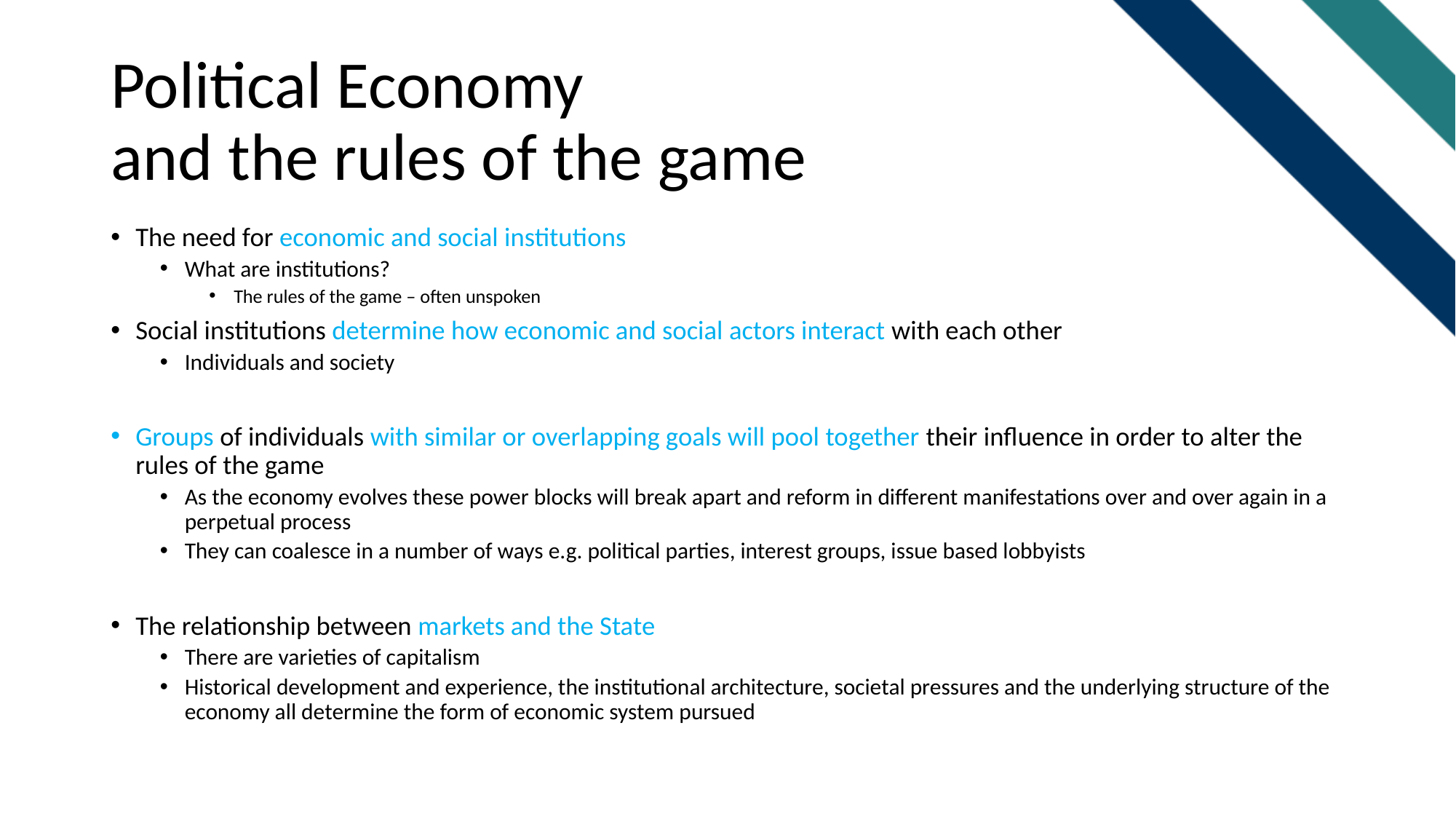

# Political Economy and the rules of the game
The need for economic and social institutions
What are institutions?
The rules of the game – often unspoken
Social institutions determine how economic and social actors interact with each other
Individuals and society

Groups of individuals with similar or overlapping goals will pool together their influence in order to alter the rules of the game
As the economy evolves these power blocks will break apart and reform in different manifestations over and over again in a perpetual process
They can coalesce in a number of ways e.g. political parties, interest groups, issue based lobbyists

The relationship between markets and the State
There are varieties of capitalism
Historical development and experience, the institutional architecture, societal pressures and the underlying structure of the economy all determine the form of economic system pursued